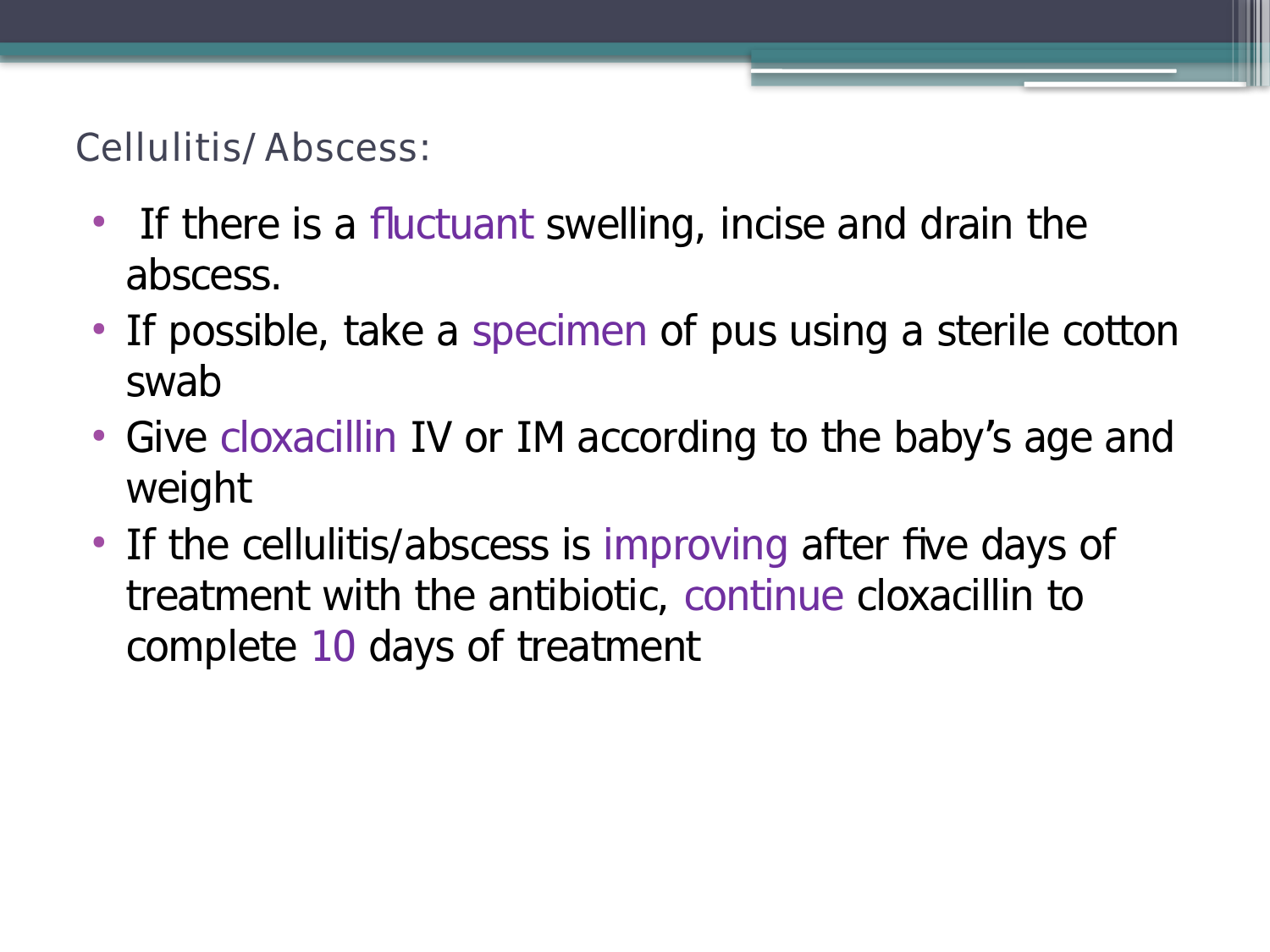

# Cellulitis/Abscess:
 If there is a fluctuant swelling, incise and drain the abscess.
If possible, take a specimen of pus using a sterile cotton swab
Give cloxacillin IV or IM according to the baby’s age and weight
If the cellulitis/abscess is improving after five days of treatment with the antibiotic, continue cloxacillin to complete 10 days of treatment